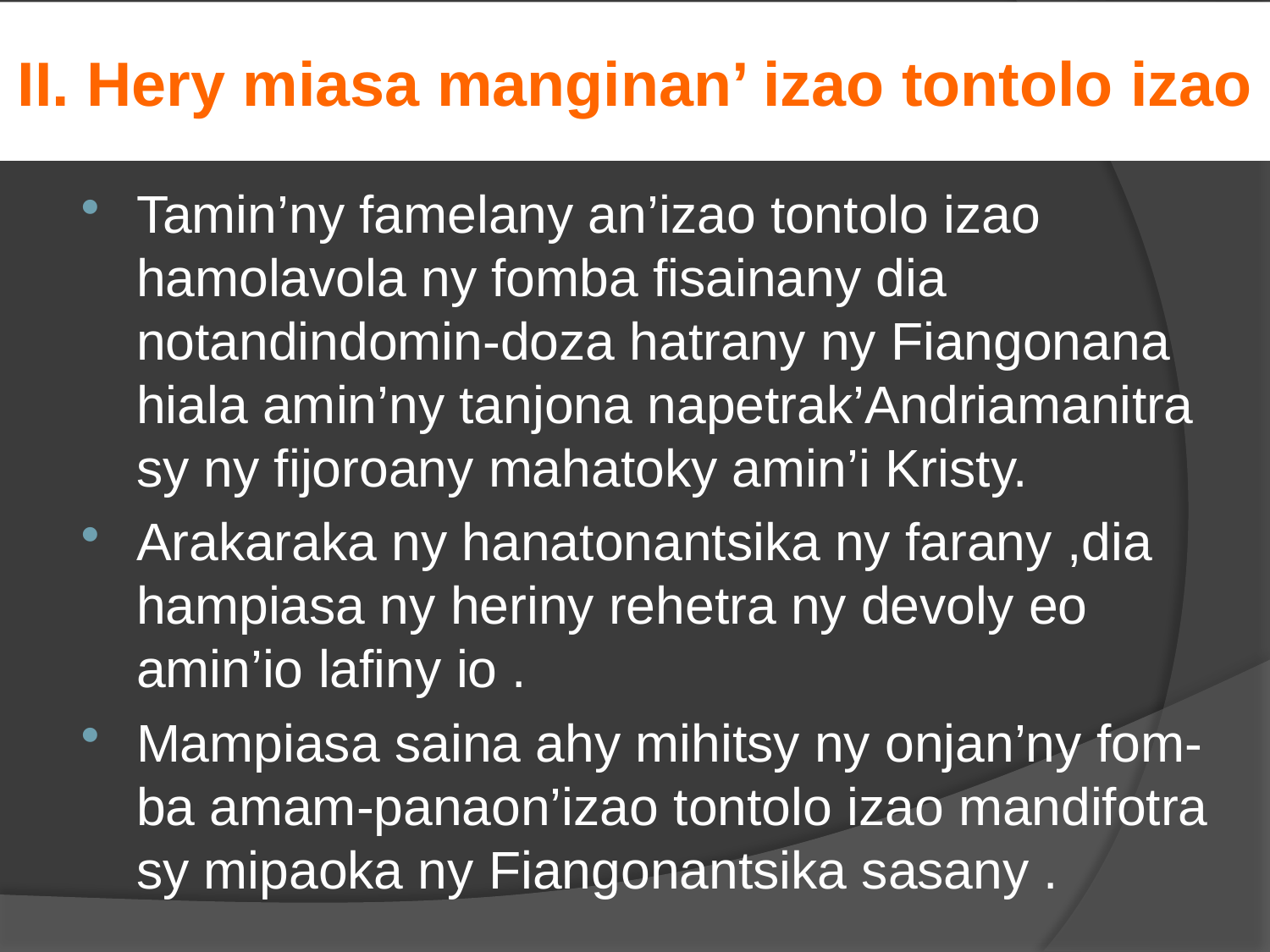

# II. Hery miasa manginan’ izao tontolo izao
Tamin’ny famelany an’izao tontolo izao hamolavola ny fomba fisainany dia notandindomin-doza hatrany ny Fiangonana hiala amin’ny tanjona napetrak’Andriamanitra sy ny fijoroany mahatoky amin’i Kristy.
Arakaraka ny hanatonantsika ny farany ,dia hampiasa ny heriny rehetra ny devoly eo amin’io lafiny io .
Mampiasa saina ahy mihitsy ny onjan’ny fom-ba amam-panaon’izao tontolo izao mandifotra sy mipaoka ny Fiangonantsika sasany .